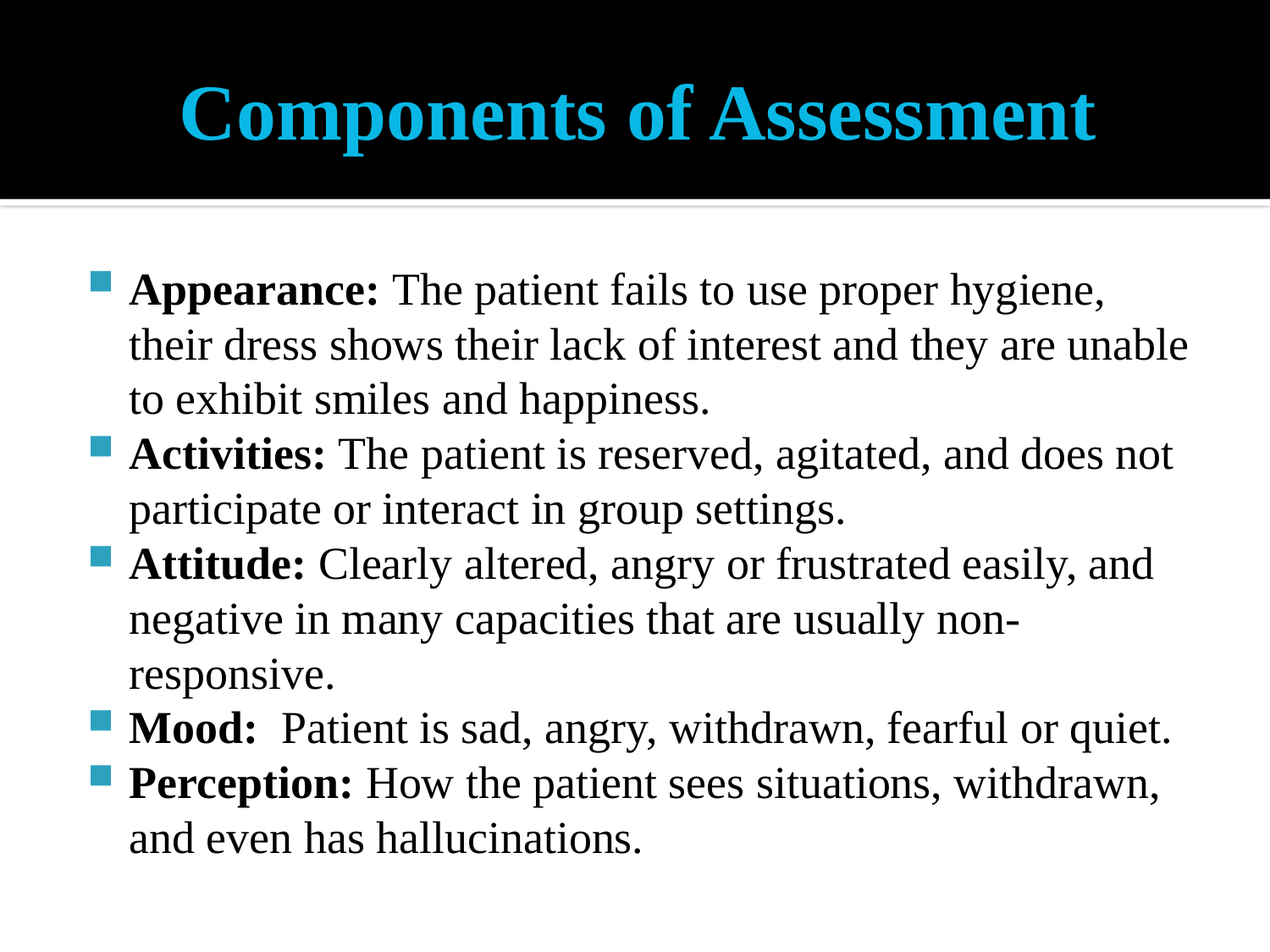

# Components of Assessment
Appearance: The patient fails to use proper hygiene, their dress shows their lack of interest and they are unable to exhibit smiles and happiness.
Activities: The patient is reserved, agitated, and does not participate or interact in group settings.
Attitude: Clearly altered, angry or frustrated easily, and negative in many capacities that are usually non-responsive.
Mood:  Patient is sad, angry, withdrawn, fearful or quiet.
Perception: How the patient sees situations, withdrawn, and even has hallucinations.